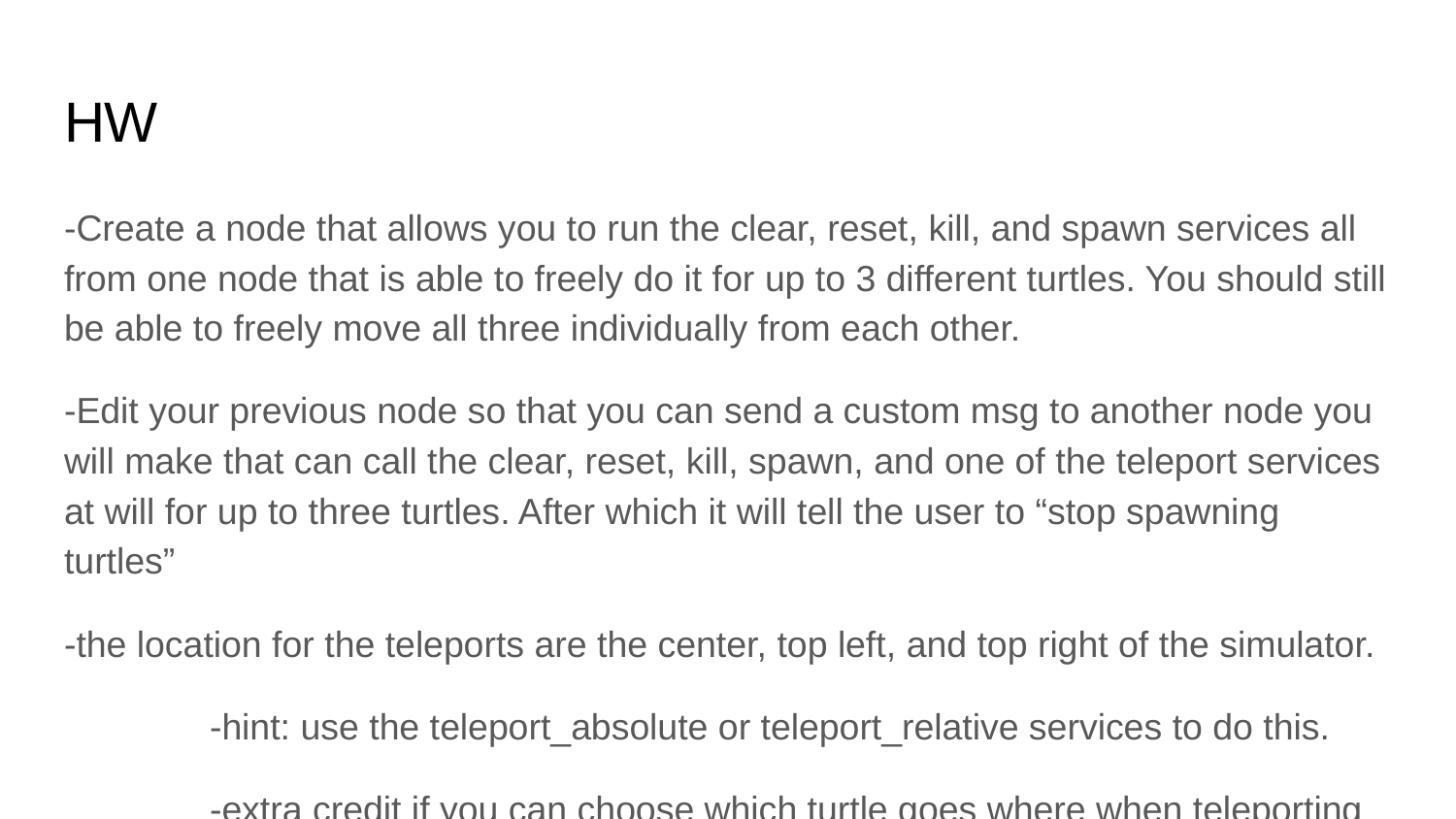

# HW
-Create a node that allows you to run the clear, reset, kill, and spawn services all from one node that is able to freely do it for up to 3 different turtles. You should still be able to freely move all three individually from each other.
-Edit your previous node so that you can send a custom msg to another node you will make that can call the clear, reset, kill, spawn, and one of the teleport services at will for up to three turtles. After which it will tell the user to “stop spawning turtles”
-the location for the teleports are the center, top left, and top right of the simulator.
	-hint: use the teleport_absolute or teleport_relative services to do this.
	-extra credit if you can choose which turtle goes where when teleporting